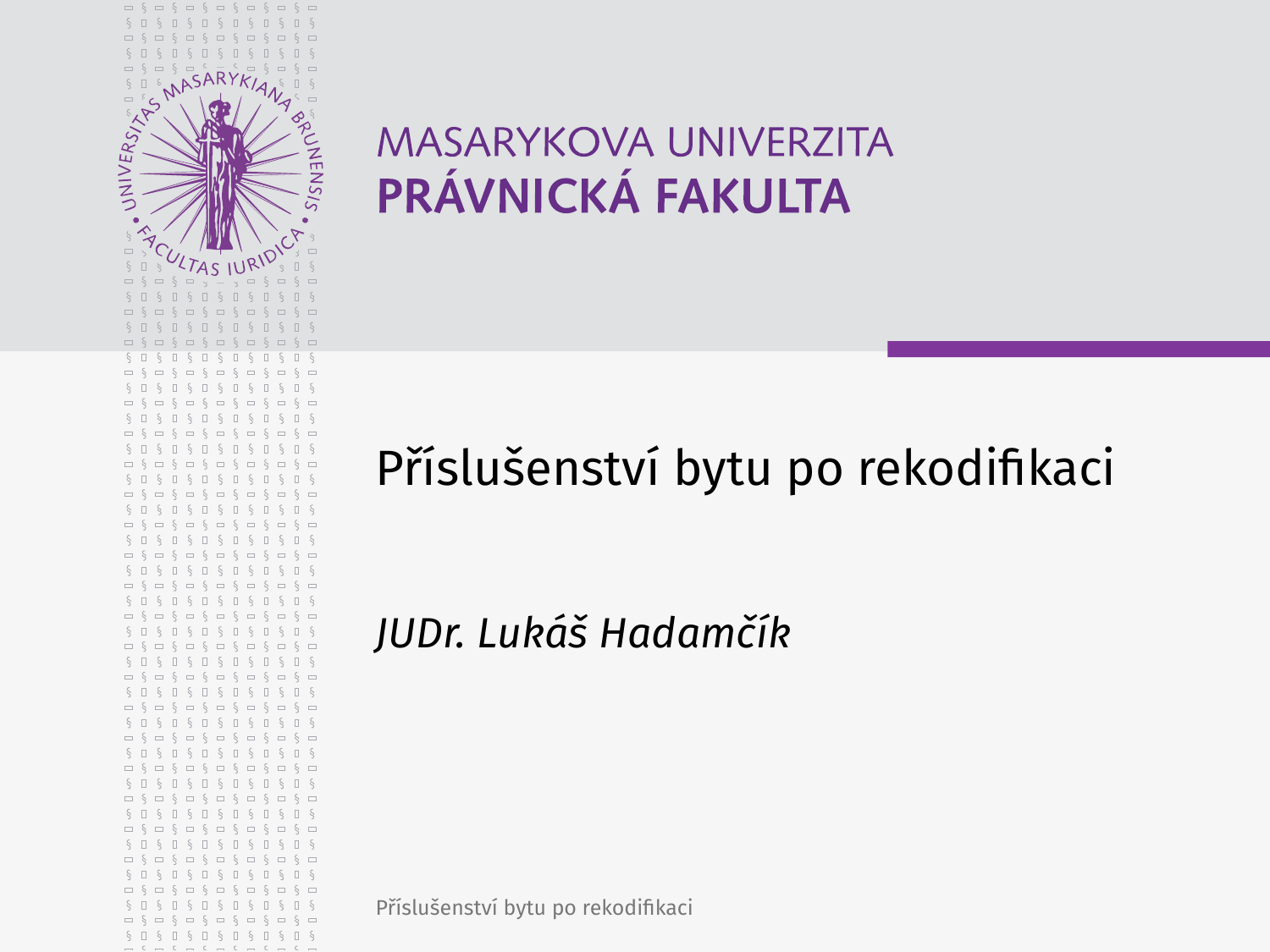

# Příslušenství bytu po rekodifikaci JUDr. Lukáš Hadamčík
Příslušenství bytu po rekodifikaci